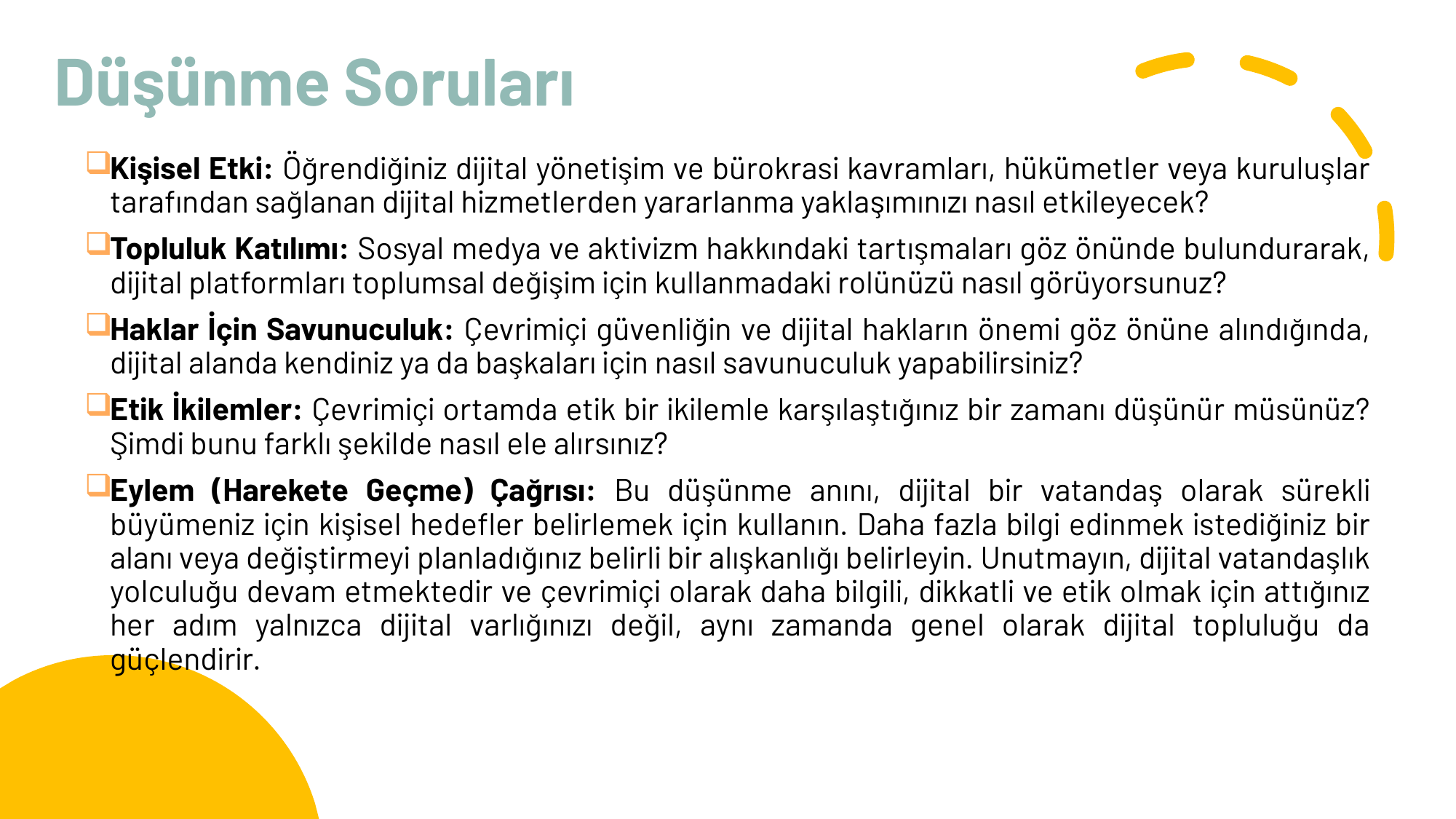

# Düşünme Soruları

Kişisel Etki: Öğrendiğiniz dijital yönetişim ve bürokrasi kavramları, hükümetler veya kuruluşlar tarafından sağlanan dijital hizmetlerden yararlanma yaklaşımınızı nasıl etkileyecek?
Topluluk Katılımı: Sosyal medya ve aktivizm hakkındaki tartışmaları göz önünde bulundurarak, dijital platformları toplumsal değişim için kullanmadaki rolünüzü nasıl görüyorsunuz?
Haklar İçin Savunuculuk: Çevrimiçi güvenliğin ve dijital hakların önemi göz önüne alındığında, dijital alanda kendiniz ya da başkaları için nasıl savunuculuk yapabilirsiniz?
Etik İkilemler: Çevrimiçi ortamda etik bir ikilemle karşılaştığınız bir zamanı düşünür müsünüz? Şimdi bunu farklı şekilde nasıl ele alırsınız?
Eylem (Harekete Geçme) Çağrısı: Bu düşünme anını, dijital bir vatandaş olarak sürekli büyümeniz için kişisel hedefler belirlemek için kullanın. Daha fazla bilgi edinmek istediğiniz bir alanı veya değiştirmeyi planladığınız belirli bir alışkanlığı belirleyin. Unutmayın, dijital vatandaşlık yolculuğu devam etmektedir ve çevrimiçi olarak daha bilgili, dikkatli ve etik olmak için attığınız her adım yalnızca dijital varlığınızı değil, aynı zamanda genel olarak dijital topluluğu da güçlendirir.